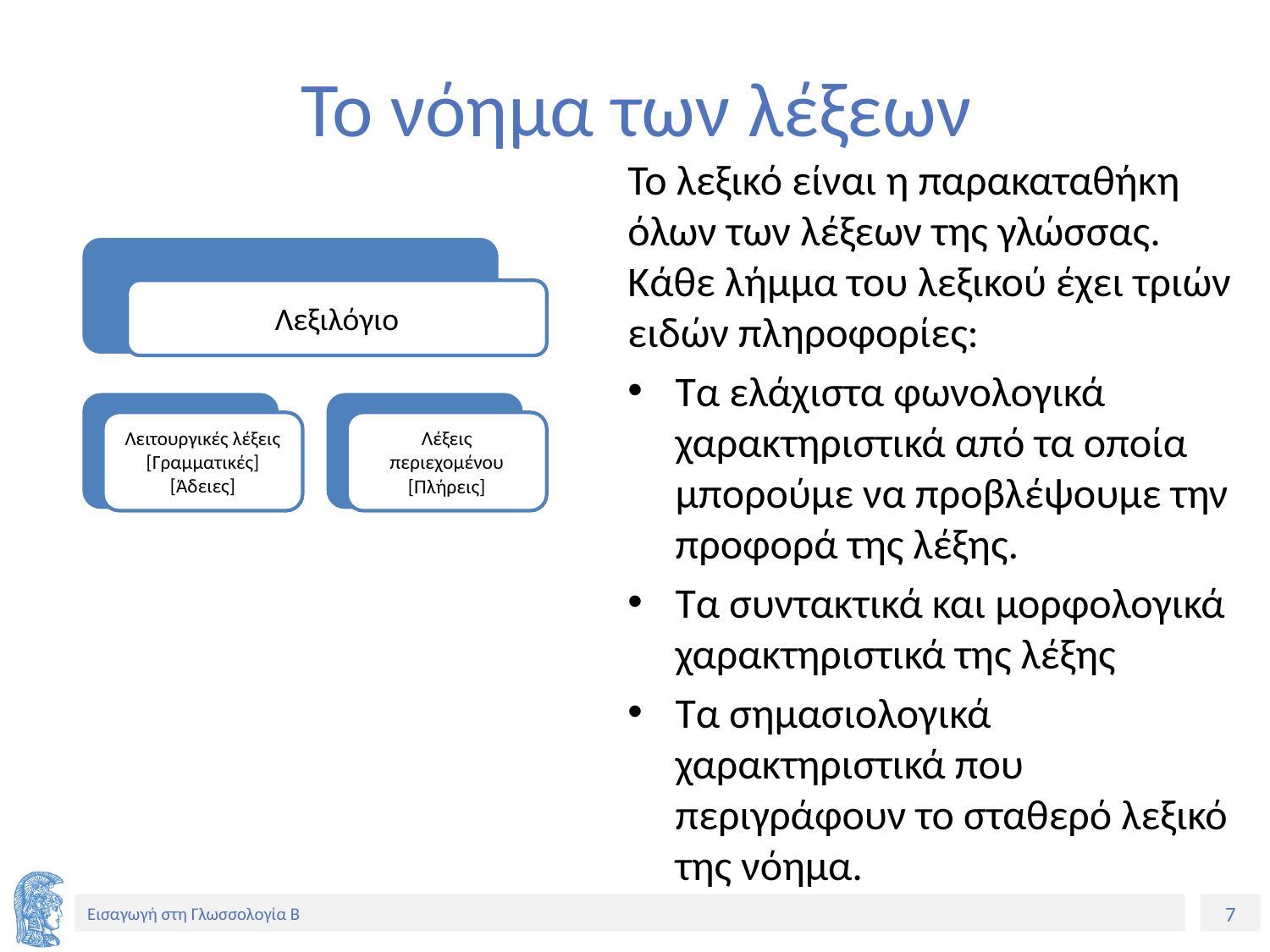

# Το νόημα των λέξεων
Το λεξικό είναι η παρακαταθήκη όλων των λέξεων της γλώσσας. Κάθε λήμμα του λεξικού έχει τριών ειδών πληροφορίες:
Τα ελάχιστα φωνολογικά χαρακτηριστικά από τα οποία μπορούμε να προβλέψουμε την προφορά της λέξης.
Τα συντακτικά και μορφολογικά χαρακτηριστικά της λέξης
Τα σημασιολογικά χαρακτηριστικά που περιγράφουν το σταθερό λεξικό της νόημα.
Λεξιλόγιο
Λειτουργικές λέξεις [Γραμματικές] [Άδειες]
Λέξεις περιεχομένου [Πλήρεις]